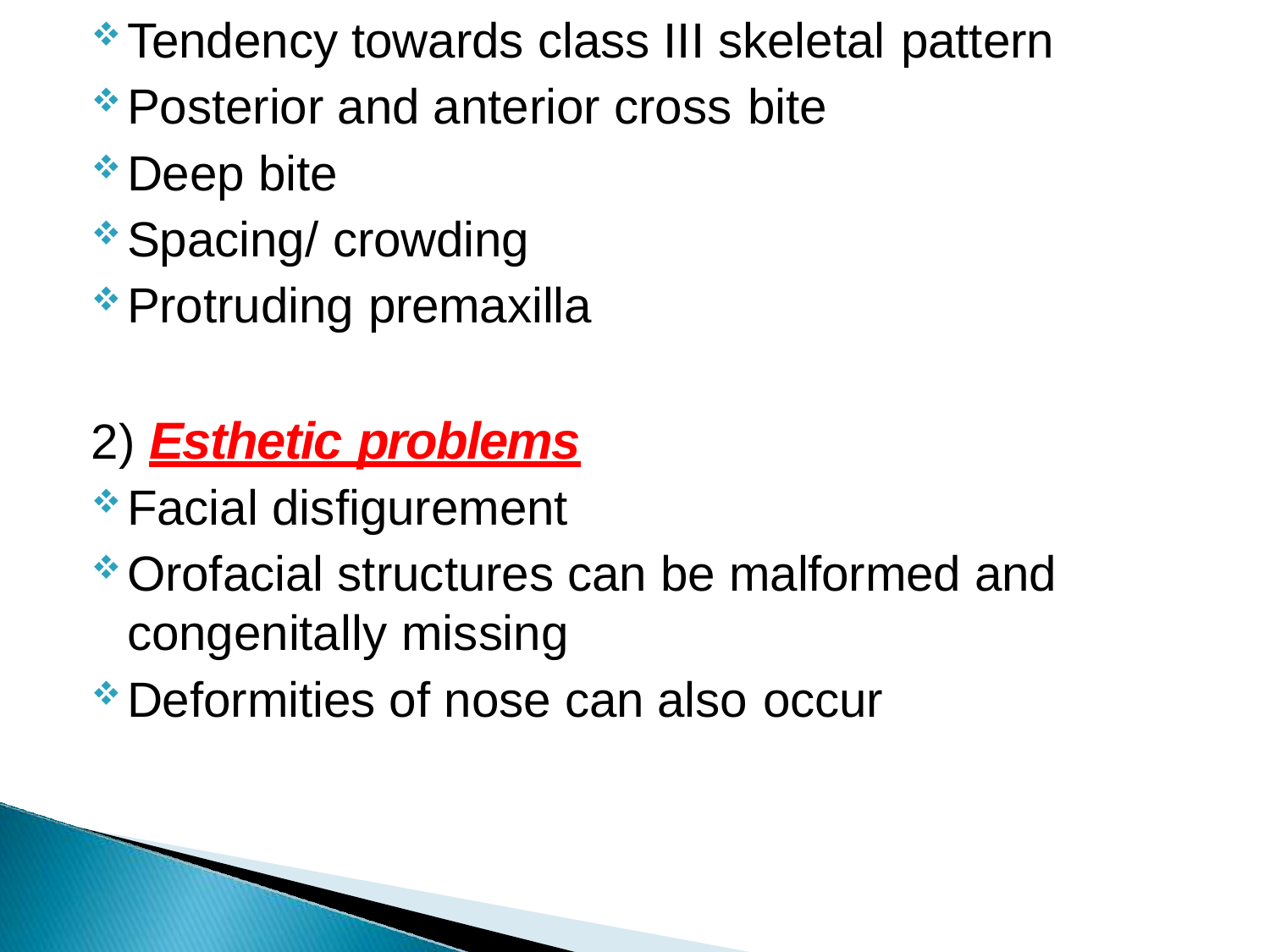

Tendency towards class III skeletal pattern
Posterior and anterior cross bite
Deep bite
Spacing/ crowding
Protruding premaxilla

2) Esthetic problems
Facial disfigurement
Orofacial structures can be malformed and  congenitally missing
Deformities of nose can also occur